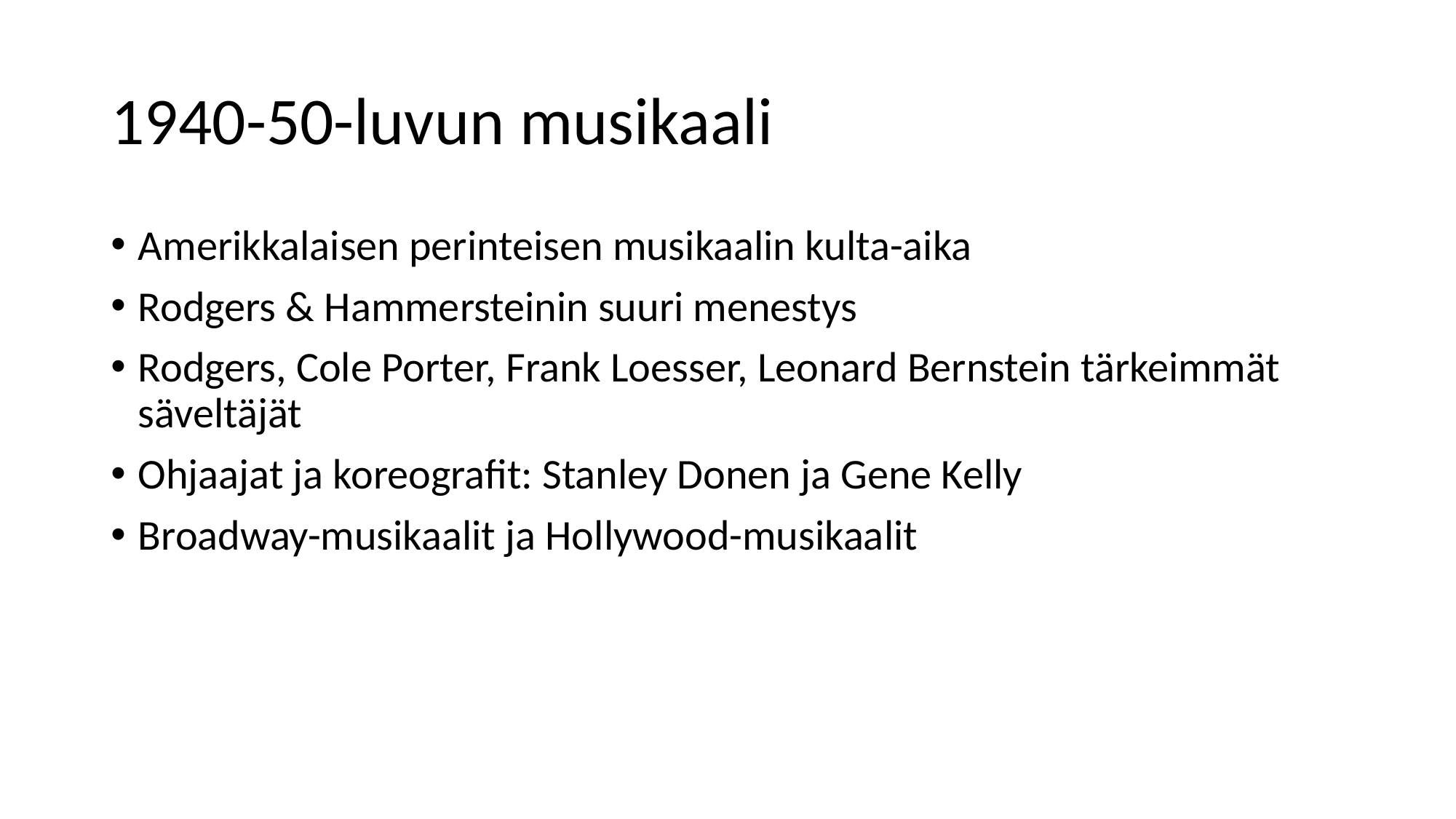

# 1940-50-luvun musikaali
Amerikkalaisen perinteisen musikaalin kulta-aika
Rodgers & Hammersteinin suuri menestys
Rodgers, Cole Porter, Frank Loesser, Leonard Bernstein tärkeimmät säveltäjät
Ohjaajat ja koreografit: Stanley Donen ja Gene Kelly
Broadway-musikaalit ja Hollywood-musikaalit